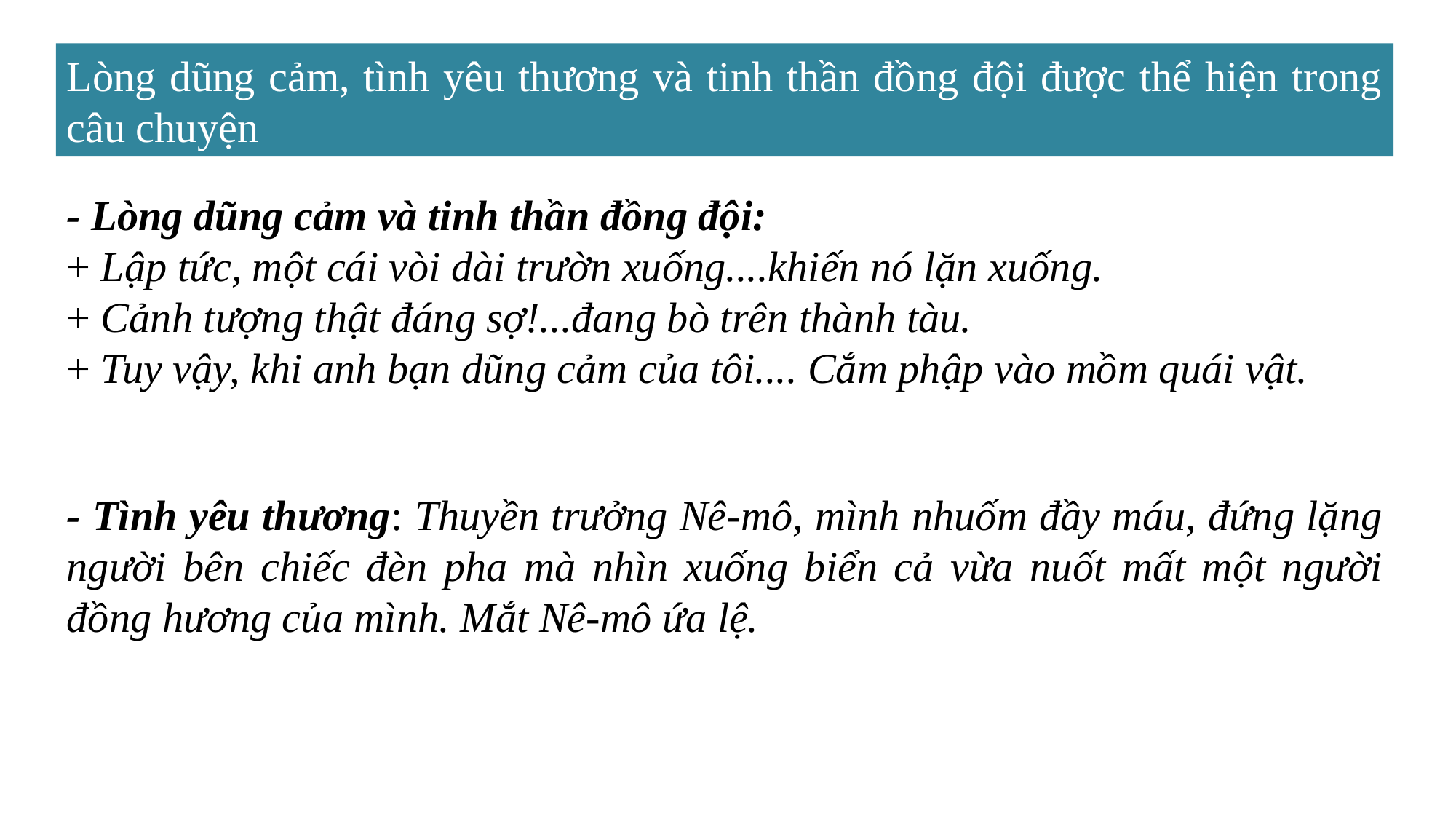

Lòng dũng cảm, tình yêu thương và tinh thần đồng đội được thể hiện trong câu chuyện
- Lòng dũng cảm và tinh thần đồng đội:
+ Lập tức, một cái vòi dài trườn xuống....khiến nó lặn xuống.
+ Cảnh tượng thật đáng sợ!...đang bò trên thành tàu.
+ Tuy vậy, khi anh bạn dũng cảm của tôi.... Cắm phập vào mồm quái vật.
- Tình yêu thương: Thuyền trưởng Nê-mô, mình nhuốm đầy máu, đứng lặng người bên chiếc đèn pha mà nhìn xuống biển cả vừa nuốt mất một người đồng hương của mình. Mắt Nê-mô ứa lệ.